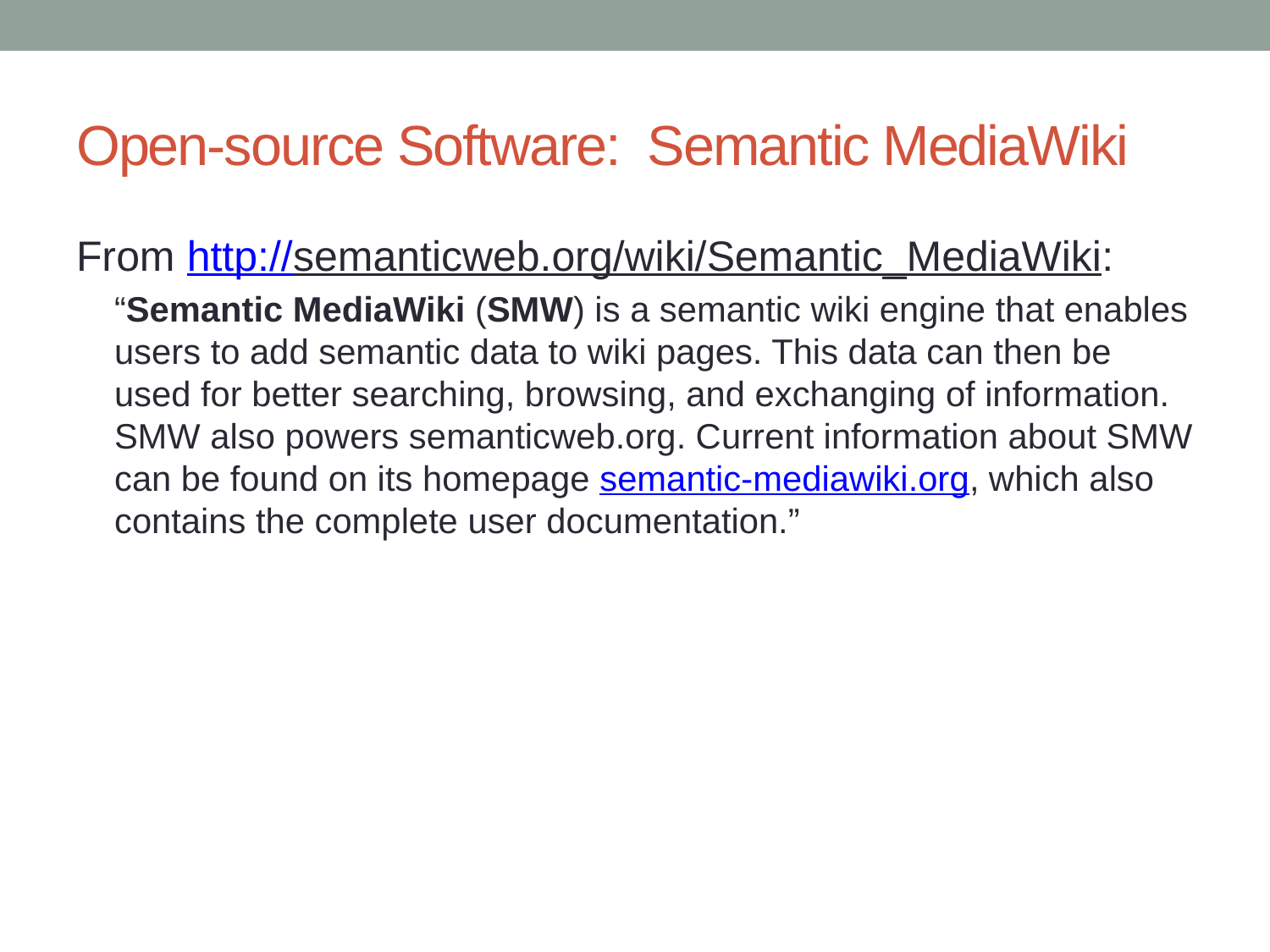

# Open-source Software:  Semantic MediaWiki
From http://semanticweb.org/wiki/Semantic_MediaWiki:
“Semantic MediaWiki (SMW) is a semantic wiki engine that enables users to add semantic data to wiki pages. This data can then be used for better searching, browsing, and exchanging of information. SMW also powers semanticweb.org. Current information about SMW can be found on its homepage semantic-mediawiki.org, which also contains the complete user documentation.”